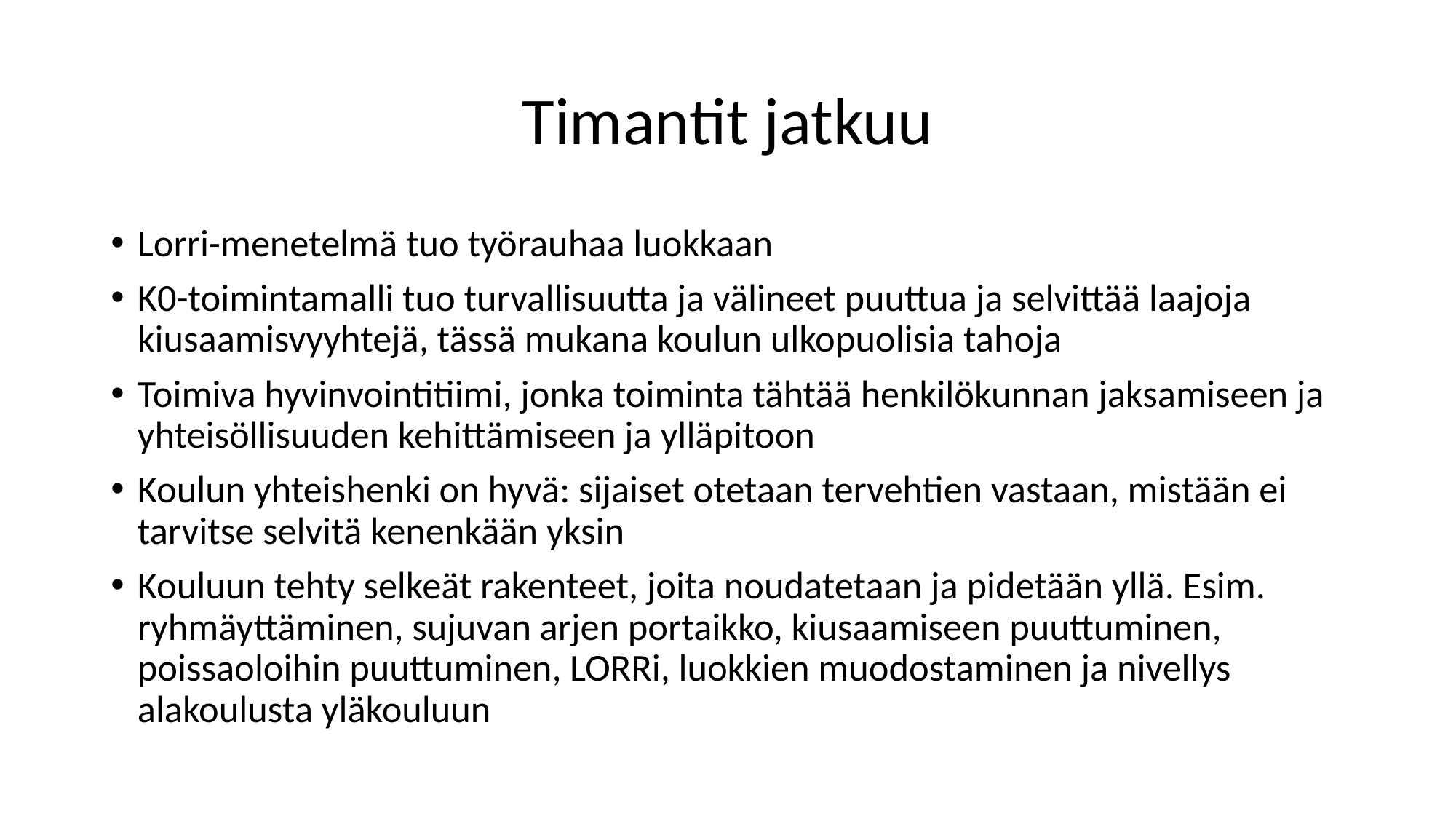

# Timantit jatkuu
Lorri-menetelmä tuo työrauhaa luokkaan
K0-toimintamalli tuo turvallisuutta ja välineet puuttua ja selvittää laajoja kiusaamisvyyhtejä, tässä mukana koulun ulkopuolisia tahoja
Toimiva hyvinvointitiimi, jonka toiminta tähtää henkilökunnan jaksamiseen ja yhteisöllisuuden kehittämiseen ja ylläpitoon
Koulun yhteishenki on hyvä: sijaiset otetaan tervehtien vastaan, mistään ei tarvitse selvitä kenenkään yksin
Kouluun tehty selkeät rakenteet, joita noudatetaan ja pidetään yllä. Esim. ryhmäyttäminen, sujuvan arjen portaikko, kiusaamiseen puuttuminen, poissaoloihin puuttuminen, LORRi, luokkien muodostaminen ja nivellys alakoulusta yläkouluun